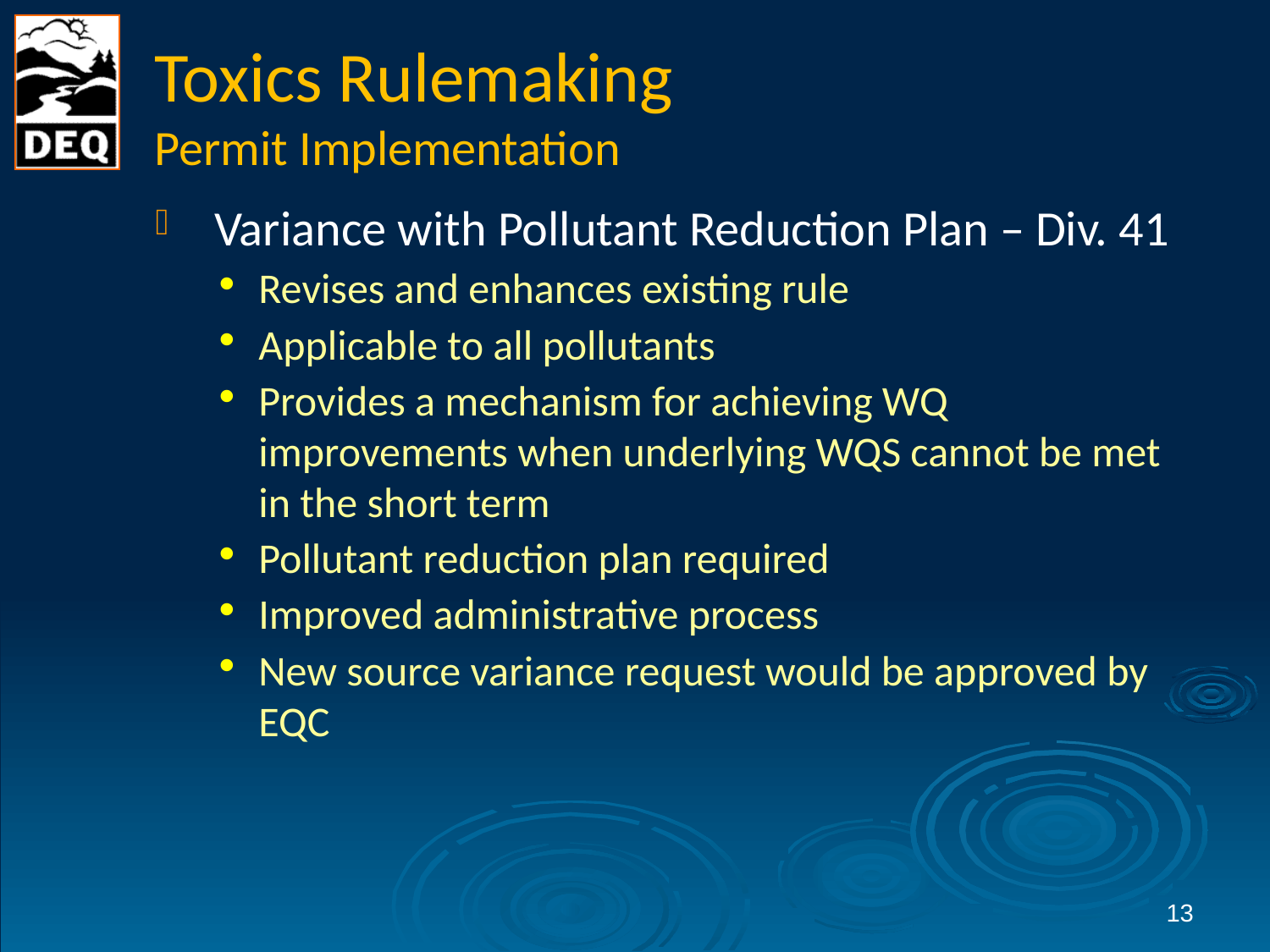

# Toxics Rulemaking Permit Implementation
 Variance with Pollutant Reduction Plan – Div. 41
Revises and enhances existing rule
Applicable to all pollutants
Provides a mechanism for achieving WQ improvements when underlying WQS cannot be met in the short term
Pollutant reduction plan required
Improved administrative process
New source variance request would be approved by EQC

13